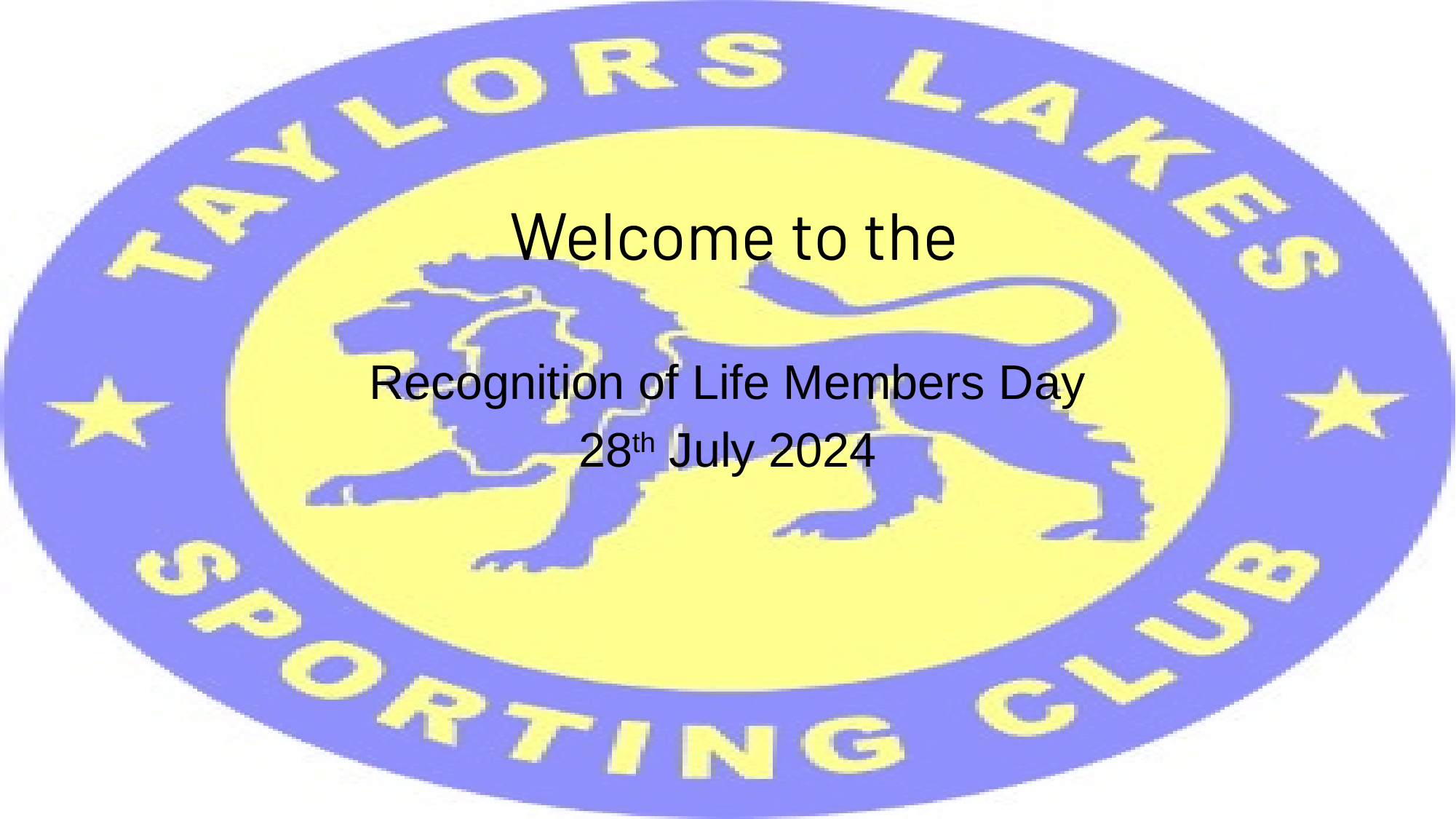

# Welcome to the
Recognition of Life Members Day
28th July 2024